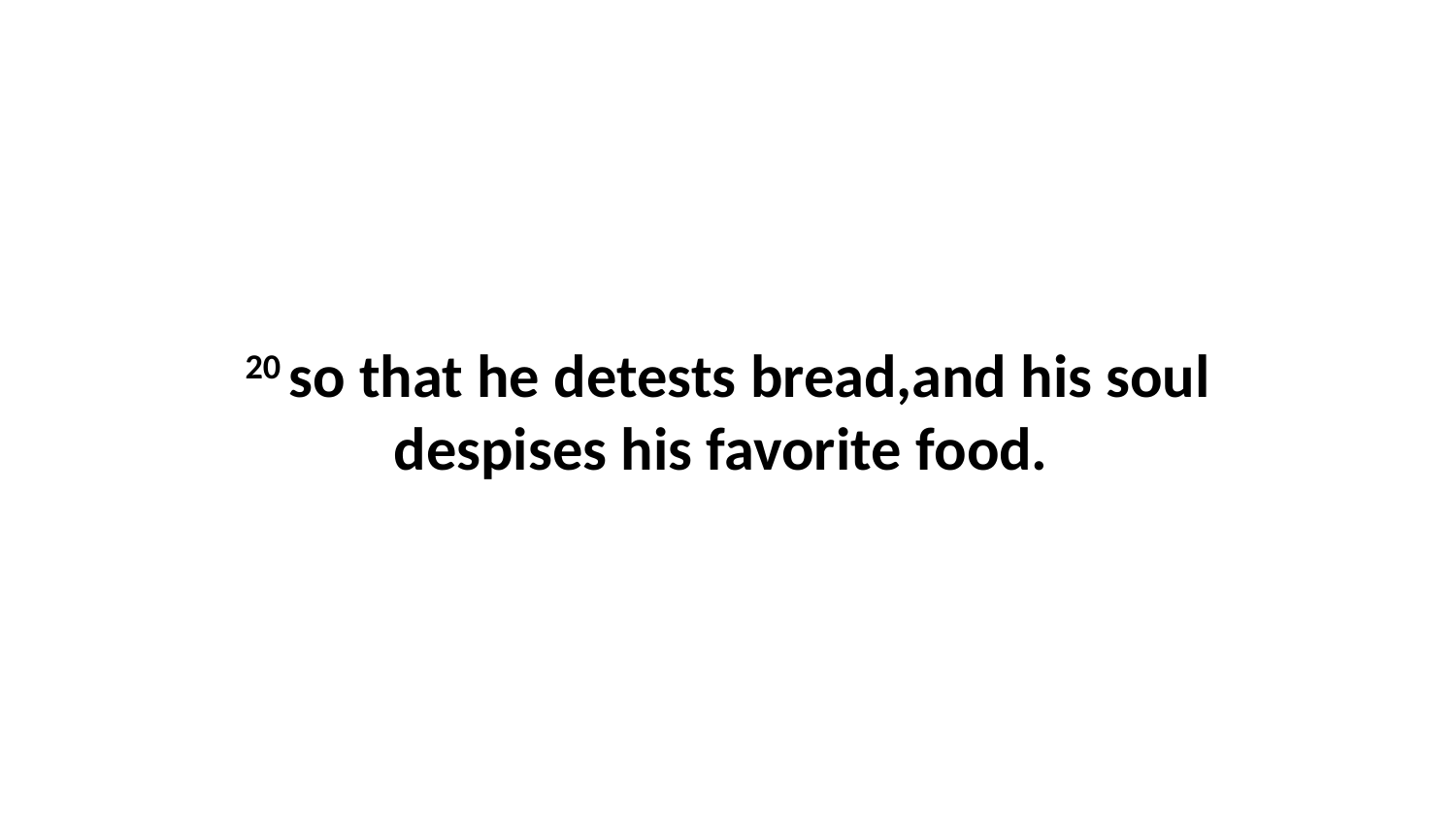

20 so that he detests bread,and his soul despises his favorite food.